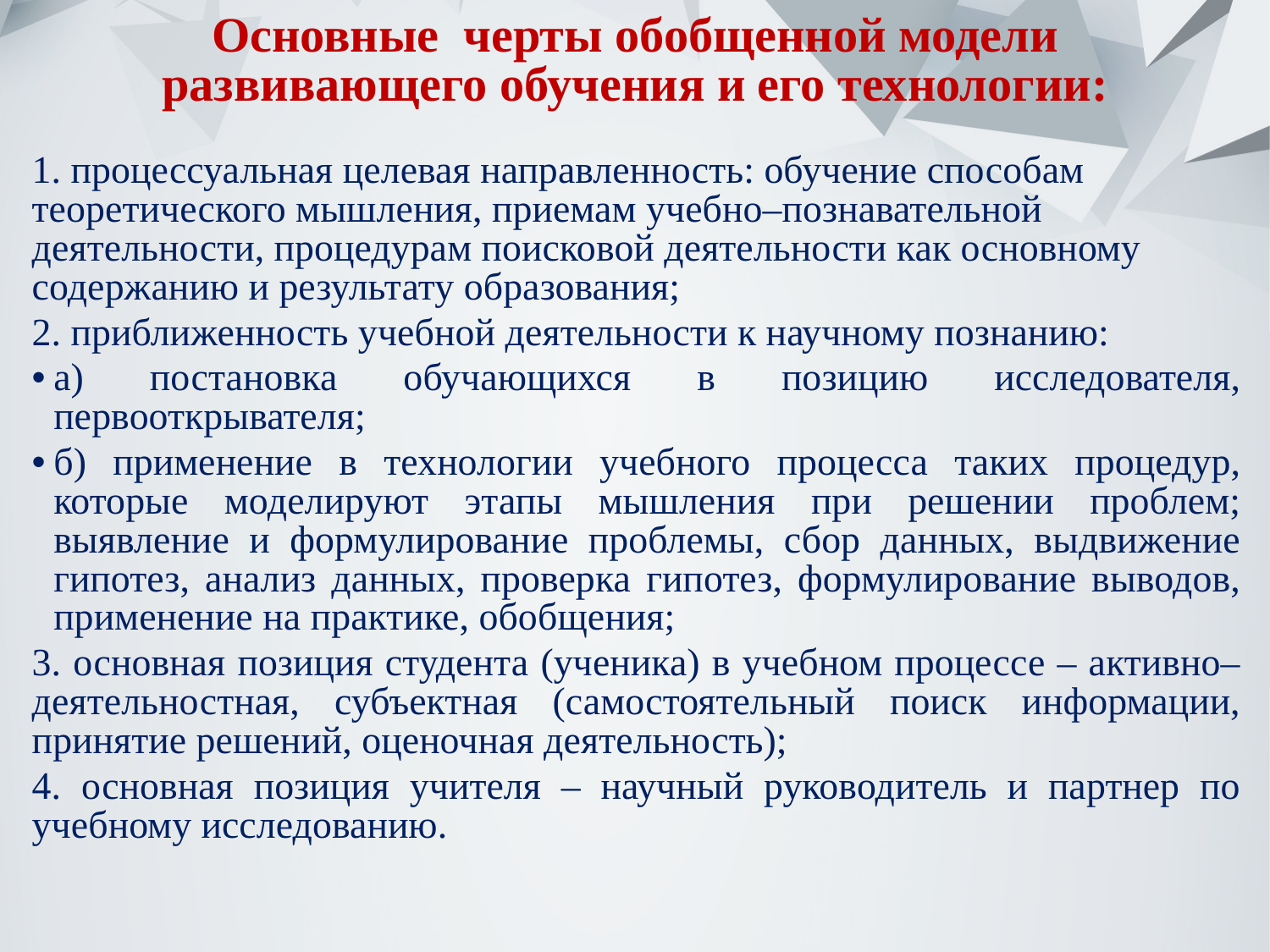

# Основные  черты обобщенной модели развивающего обучения и его технологии:
1. процессуальная целевая направленность: обучение способам теоретического мышления, приемам учебно–познавательной деятельности, процедурам поисковой деятельности как основному содержанию и результату образования;
2. приближенность учебной деятельности к научному познанию:
а) постановка обучающихся в позицию исследователя, первооткрывателя;
б) применение в технологии учебного процесса таких процедур, которые моделируют этапы мышления при решении проблем; выявление и формулирование проблемы, сбор данных, выдвижение гипотез, анализ данных, проверка гипотез, формулирование выводов, применение на практике, обобщения;
3. основная позиция студента (ученика) в учебном процессе – активно–деятельностная, субъектная (самостоятельный поиск информации, принятие решений, оценочная деятельность);
4. основная позиция учителя – научный руководитель и партнер по учебному исследованию.